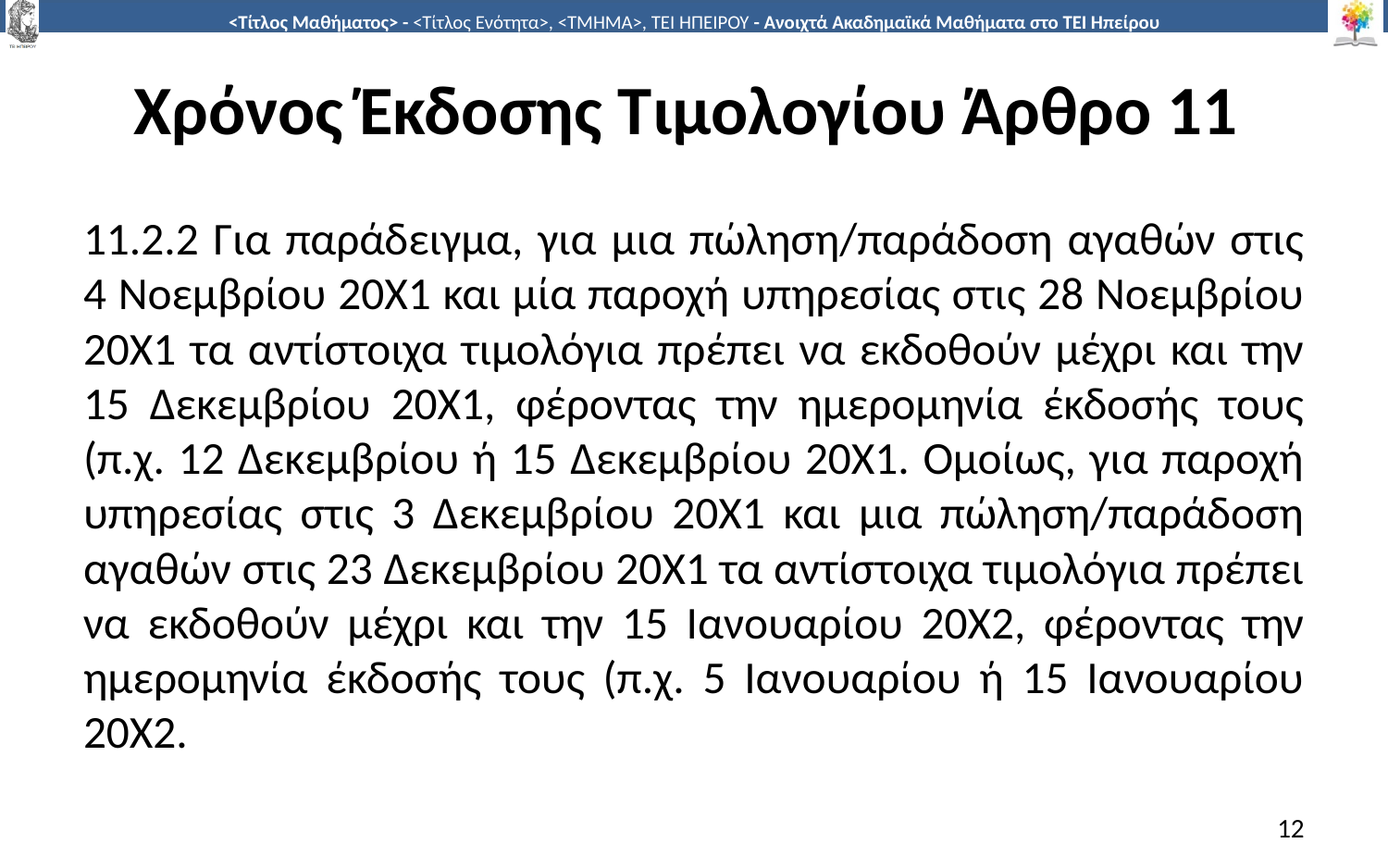

# Χρόνος Έκδοσης Τιμολογίου Άρθρο 11
11.2.2 Για παράδειγμα, για μια πώληση/παράδοση αγαθών στις 4 Νοεμβρίου 20Χ1 και μία παροχή υπηρεσίας στις 28 Νοεμβρίου 20Χ1 τα αντίστοιχα τιμολόγια πρέπει να εκδοθούν μέχρι και την 15 Δεκεμβρίου 20Χ1, φέροντας την ημερομηνία έκδοσής τους (π.χ. 12 Δεκεμβρίου ή 15 Δεκεμβρίου 20Χ1. Ομοίως, για παροχή υπηρεσίας στις 3 Δεκεμβρίου 20Χ1 και μια πώληση/παράδοση αγαθών στις 23 Δεκεμβρίου 20Χ1 τα αντίστοιχα τιμολόγια πρέπει να εκδοθούν μέχρι και την 15 Ιανουαρίου 20Χ2, φέροντας την ημερομηνία έκδοσής τους (π.χ. 5 Ιανουαρίου ή 15 Ιανουαρίου 20Χ2.

12